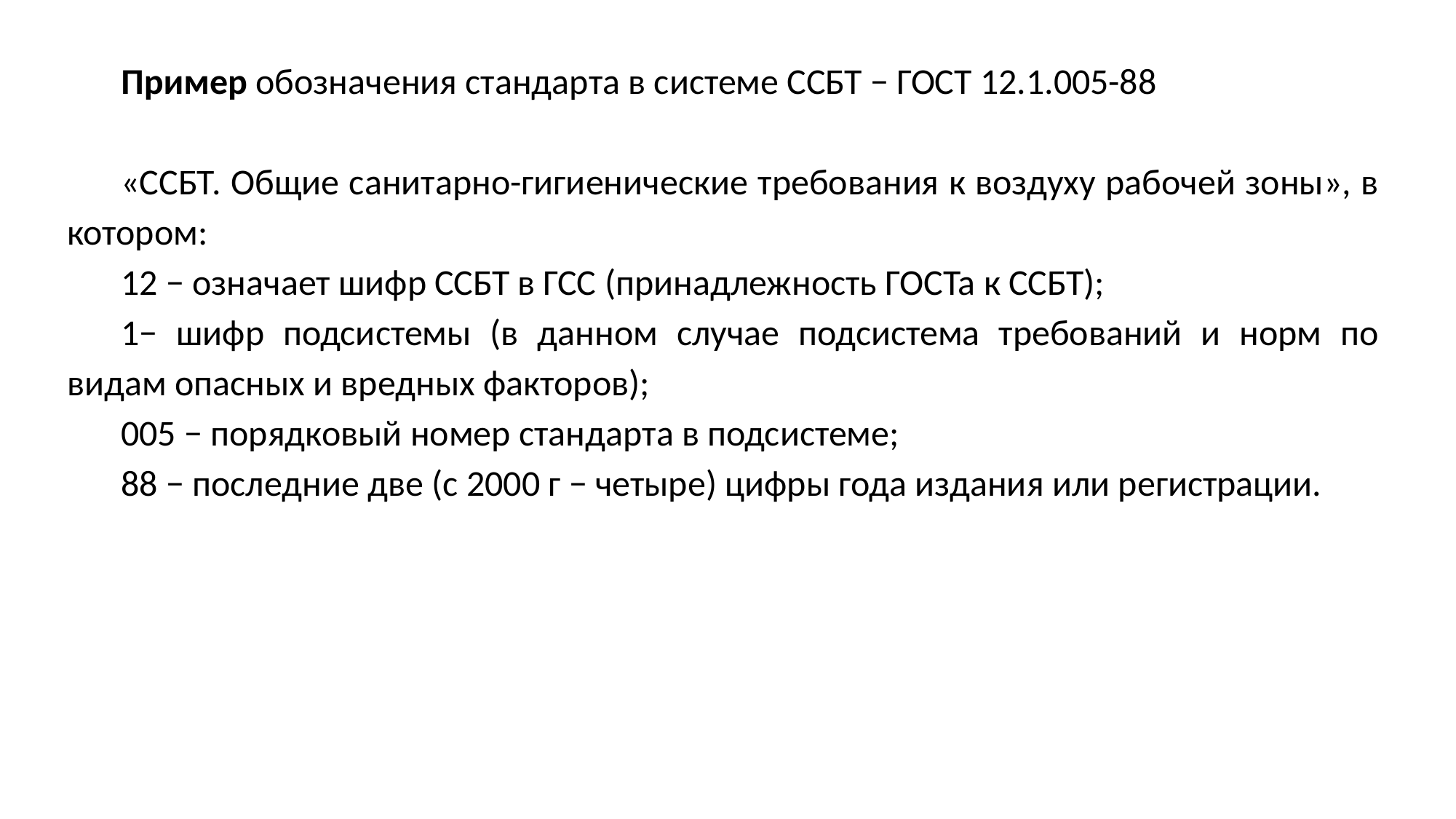

Пример обозначения стандарта в системе ССБТ − ГОСТ 12.1.005-88

«ССБТ. Общие санитарно-гигиенические требования к воздуху рабочей зоны», в котором:
12 − означает шифр ССБТ в ГСС (принадлежность ГОСТа к ССБТ);
1− шифр подсистемы (в данном случае подсистема требований и норм по видам опасных и вредных факторов);
005 − порядковый номер стандарта в подсистеме;
88 − последние две (с 2000 г − четыре) цифры года издания или регистрации.